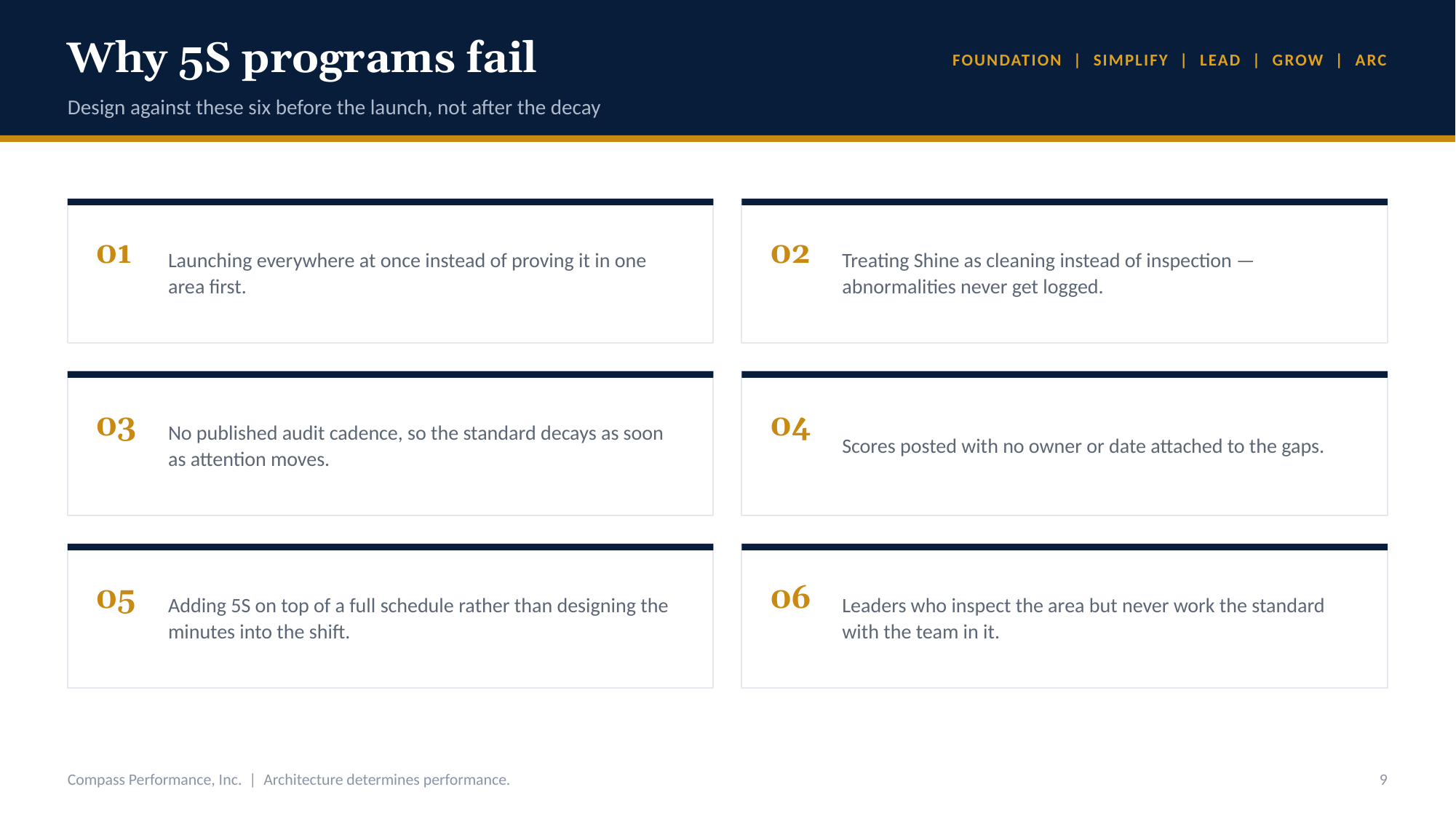

Why 5S programs fail
FOUNDATION  |  SIMPLIFY  |  LEAD  |  GROW  |  ARC
Design against these six before the launch, not after the decay

Launching everywhere at once instead of proving it in one area first.
Treating Shine as cleaning instead of inspection — abnormalities never get logged.
01
02

No published audit cadence, so the standard decays as soon as attention moves.
Scores posted with no owner or date attached to the gaps.
03
04

Adding 5S on top of a full schedule rather than designing the minutes into the shift.
Leaders who inspect the area but never work the standard with the team in it.
05
06
Compass Performance, Inc.  |  Architecture determines performance.
9